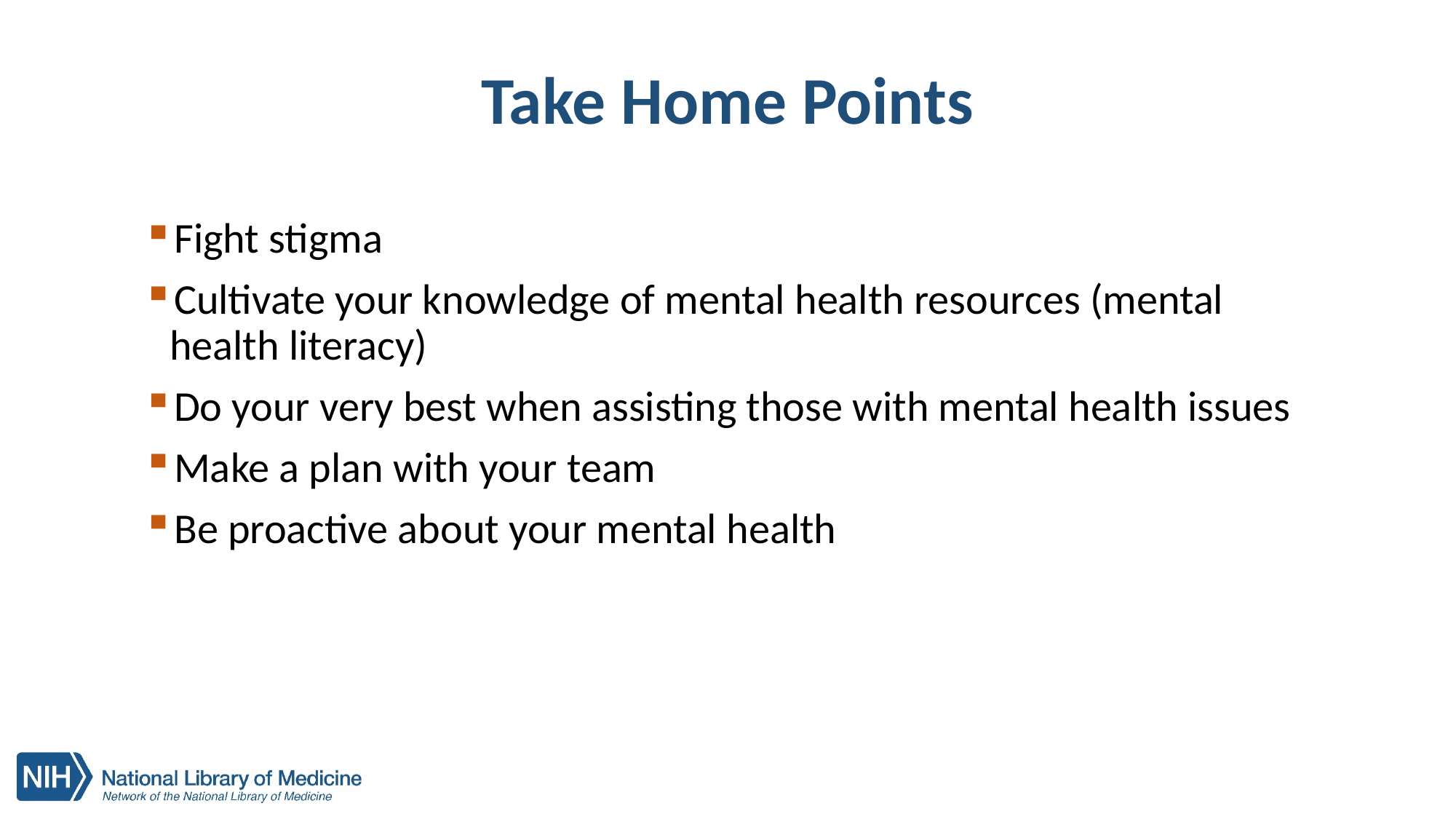

# Take Home Points
Fight stigma
Cultivate your knowledge of mental health resources (mental health literacy)
Do your very best when assisting those with mental health issues
Make a plan with your team
Be proactive about your mental health